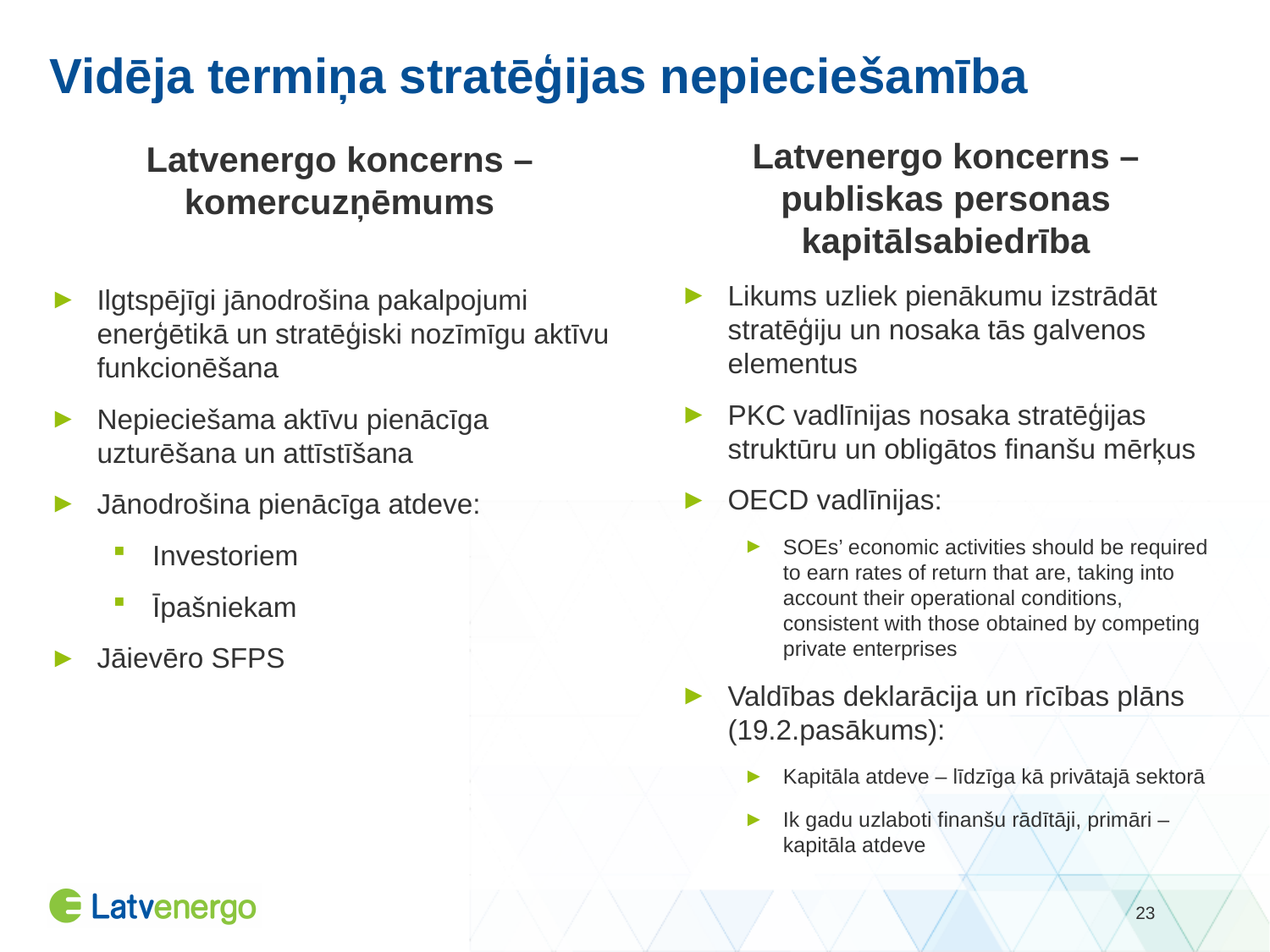

# Vidēja termiņa stratēģijas nepieciešamība
Latvenergo koncerns – publiskas personas kapitālsabiedrība
Likums uzliek pienākumu izstrādāt stratēģiju un nosaka tās galvenos elementus
PKC vadlīnijas nosaka stratēģijas struktūru un obligātos finanšu mērķus
OECD vadlīnijas:
SOEs’ economic activities should be required to earn rates of return that are, taking into account their operational conditions, consistent with those obtained by competing private enterprises
Valdības deklarācija un rīcības plāns (19.2.pasākums):
Kapitāla atdeve – līdzīga kā privātajā sektorā
Ik gadu uzlaboti finanšu rādītāji, primāri – kapitāla atdeve
Latvenergo koncerns – komercuzņēmums
Ilgtspējīgi jānodrošina pakalpojumi enerģētikā un stratēģiski nozīmīgu aktīvu funkcionēšana
Nepieciešama aktīvu pienācīga uzturēšana un attīstīšana
Jānodrošina pienācīga atdeve:
Investoriem
Īpašniekam
Jāievēro SFPS

23